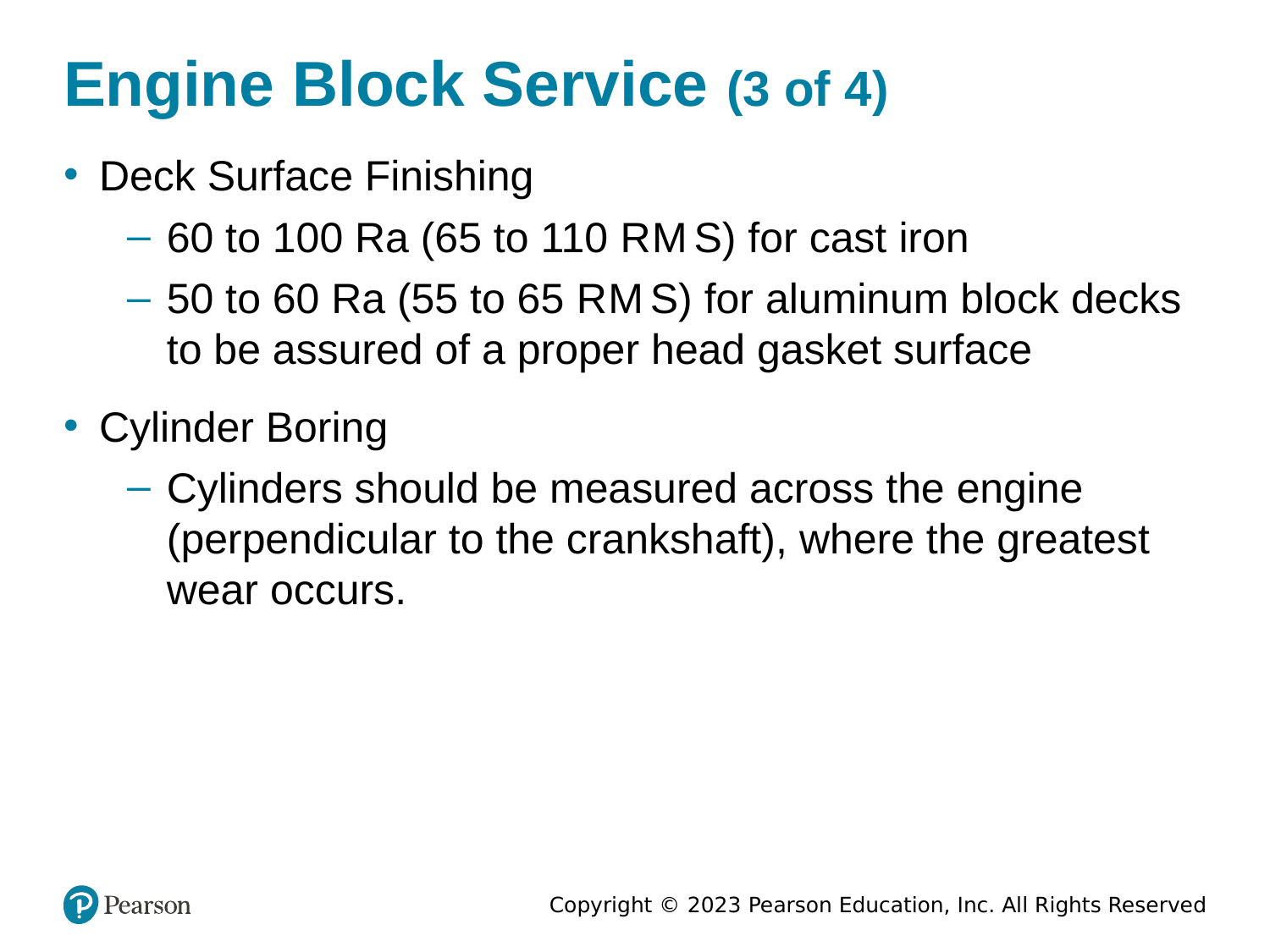

# Engine Block Service (3 of 4)
Deck Surface Finishing
60 to 100 Ra (65 to 110 R M S) for cast iron
50 to 60 Ra (55 to 65 R M S) for aluminum block decks to be assured of a proper head gasket surface
Cylinder Boring
Cylinders should be measured across the engine (perpendicular to the crankshaft), where the greatest wear occurs.